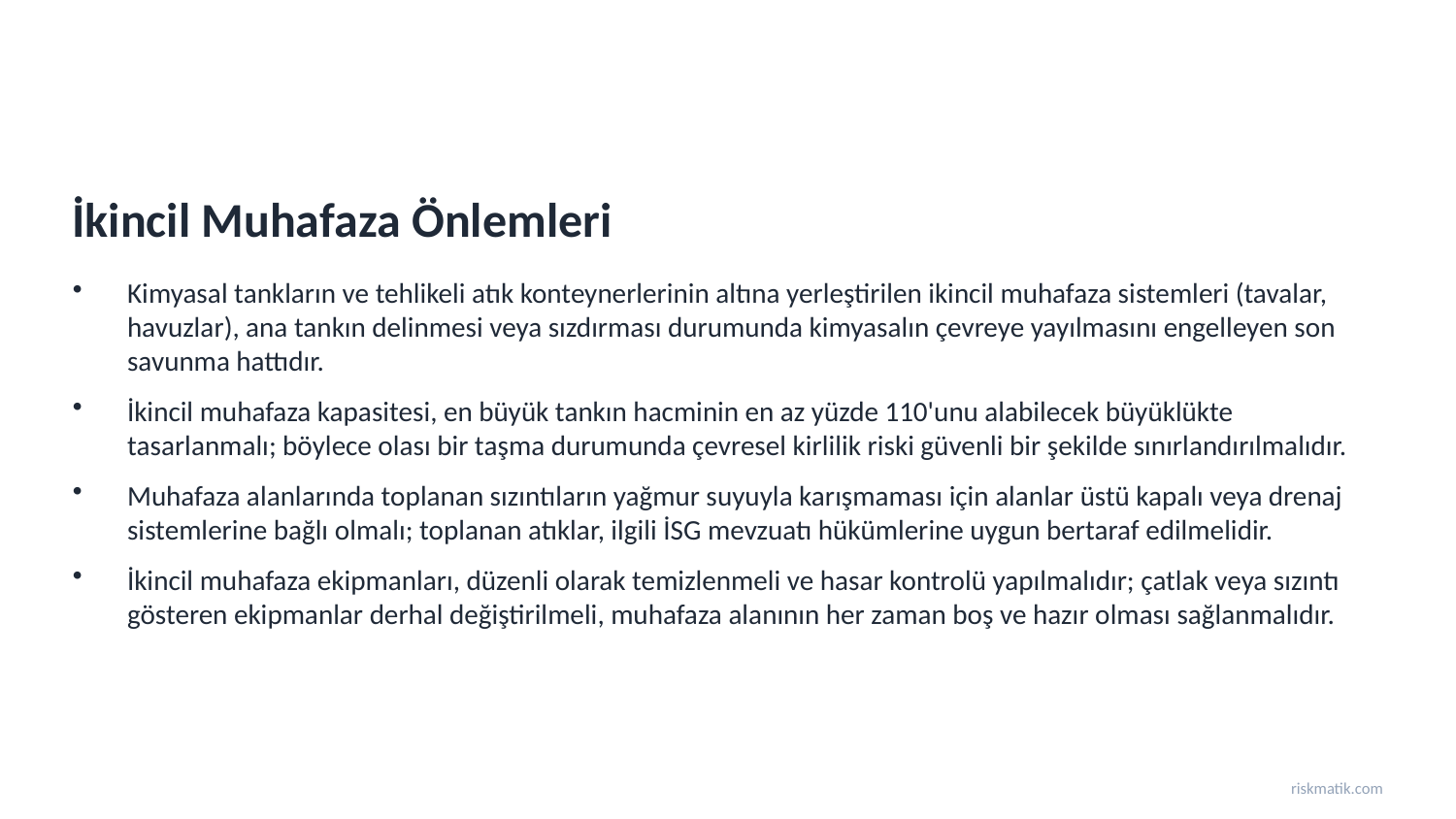

İkincil Muhafaza Önlemleri
Kimyasal tankların ve tehlikeli atık konteynerlerinin altına yerleştirilen ikincil muhafaza sistemleri (tavalar, havuzlar), ana tankın delinmesi veya sızdırması durumunda kimyasalın çevreye yayılmasını engelleyen son savunma hattıdır.
İkincil muhafaza kapasitesi, en büyük tankın hacminin en az yüzde 110'unu alabilecek büyüklükte tasarlanmalı; böylece olası bir taşma durumunda çevresel kirlilik riski güvenli bir şekilde sınırlandırılmalıdır.
Muhafaza alanlarında toplanan sızıntıların yağmur suyuyla karışmaması için alanlar üstü kapalı veya drenaj sistemlerine bağlı olmalı; toplanan atıklar, ilgili İSG mevzuatı hükümlerine uygun bertaraf edilmelidir.
İkincil muhafaza ekipmanları, düzenli olarak temizlenmeli ve hasar kontrolü yapılmalıdır; çatlak veya sızıntı gösteren ekipmanlar derhal değiştirilmeli, muhafaza alanının her zaman boş ve hazır olması sağlanmalıdır.
riskmatik.com